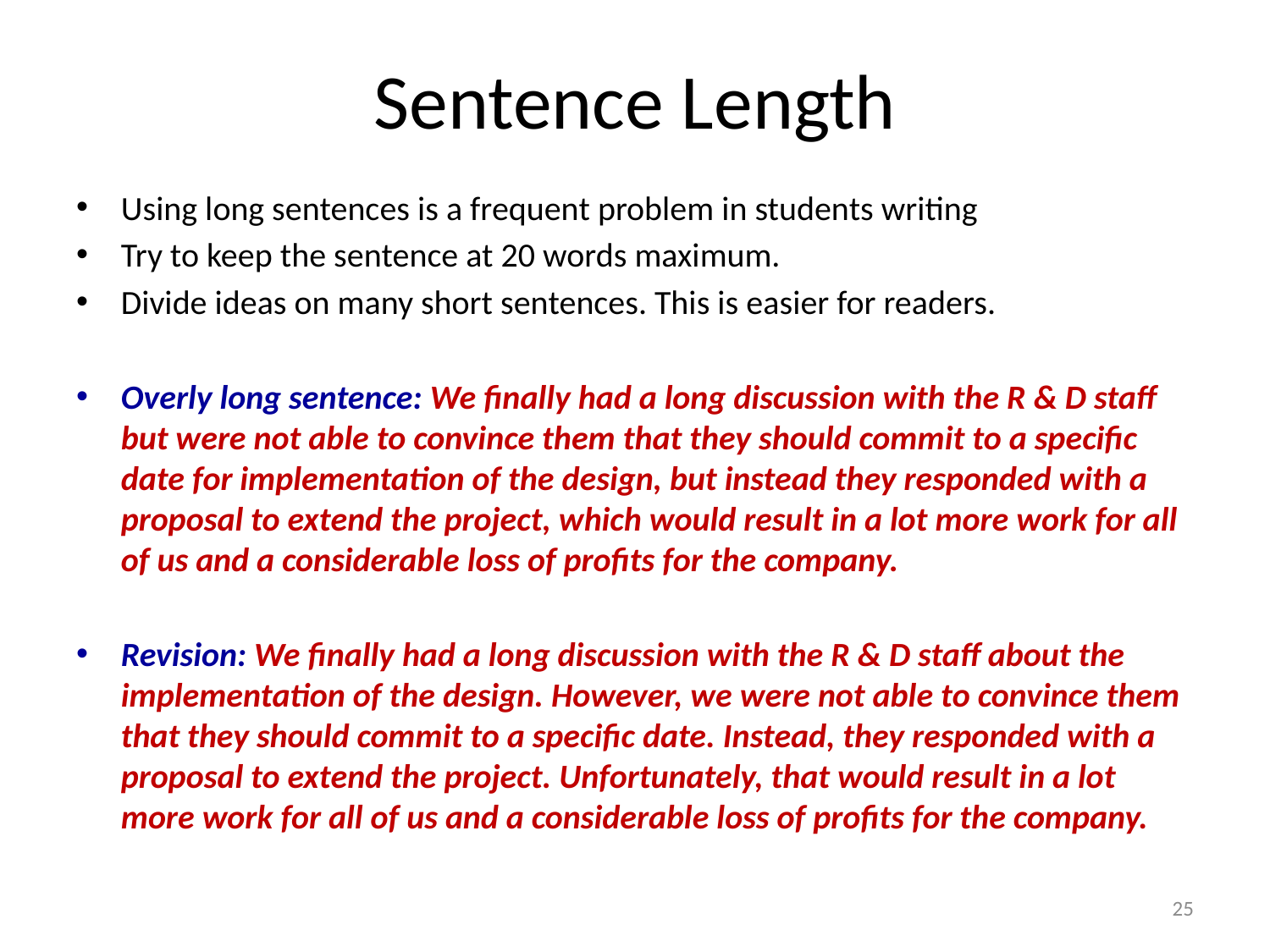

# Sentence Length
Using long sentences is a frequent problem in students writing
Try to keep the sentence at 20 words maximum.
Divide ideas on many short sentences. This is easier for readers.

Overly long sentence: We finally had a long discussion with the R & D staff but were not able to convince them that they should commit to a specific date for implementation of the design, but instead they responded with a proposal to extend the project, which would result in a lot more work for all of us and a considerable loss of profits for the company.

Revision: We finally had a long discussion with the R & D staff about the implementation of the design. However, we were not able to convince them that they should commit to a specific date. Instead, they responded with a proposal to extend the project. Unfortunately, that would result in a lot more work for all of us and a considerable loss of profits for the company.
25